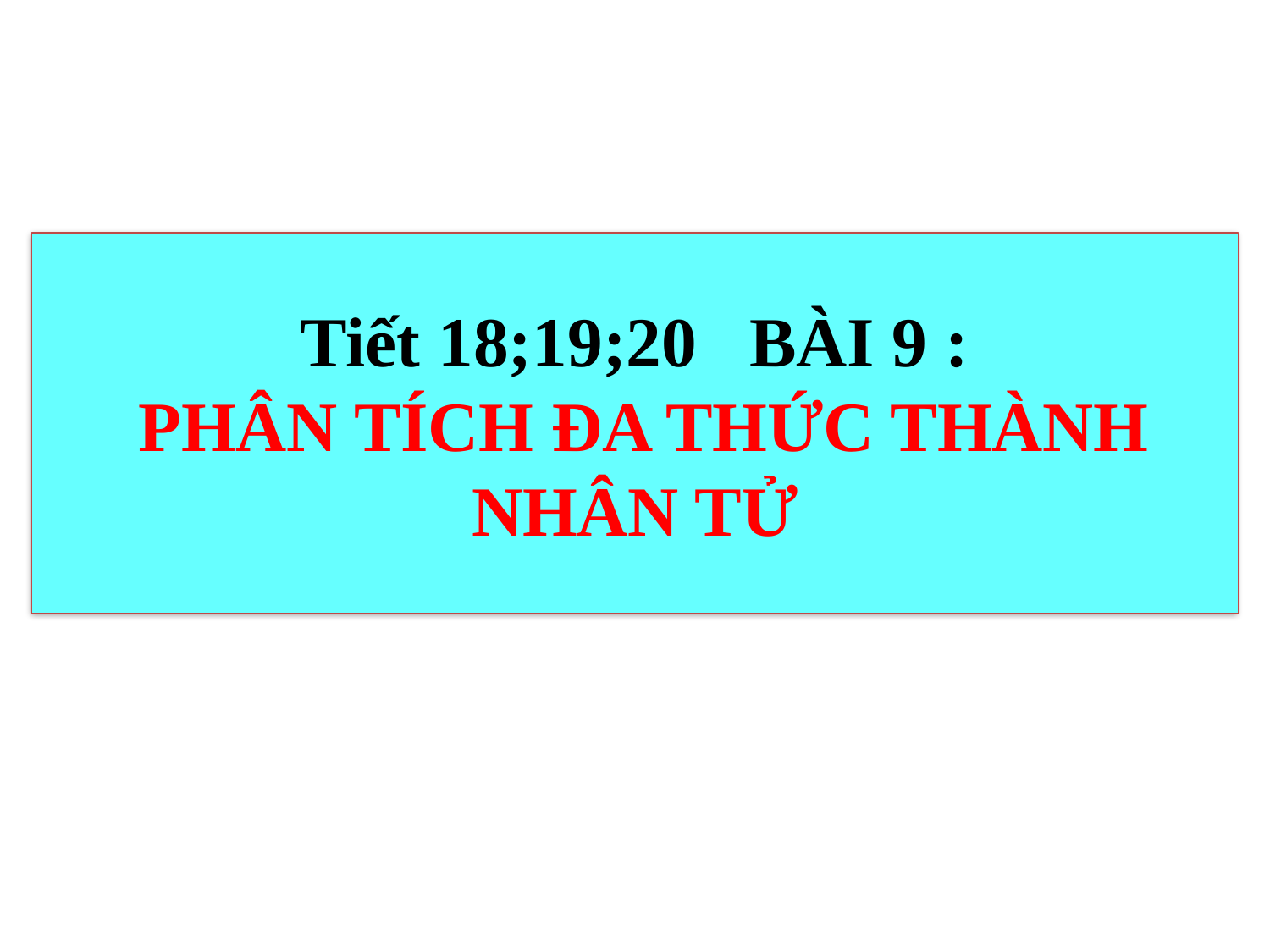

Tiết 18;19;20   BÀI 9 :
 PHÂN TÍCH ĐA THỨC THÀNH NHÂN TỬ